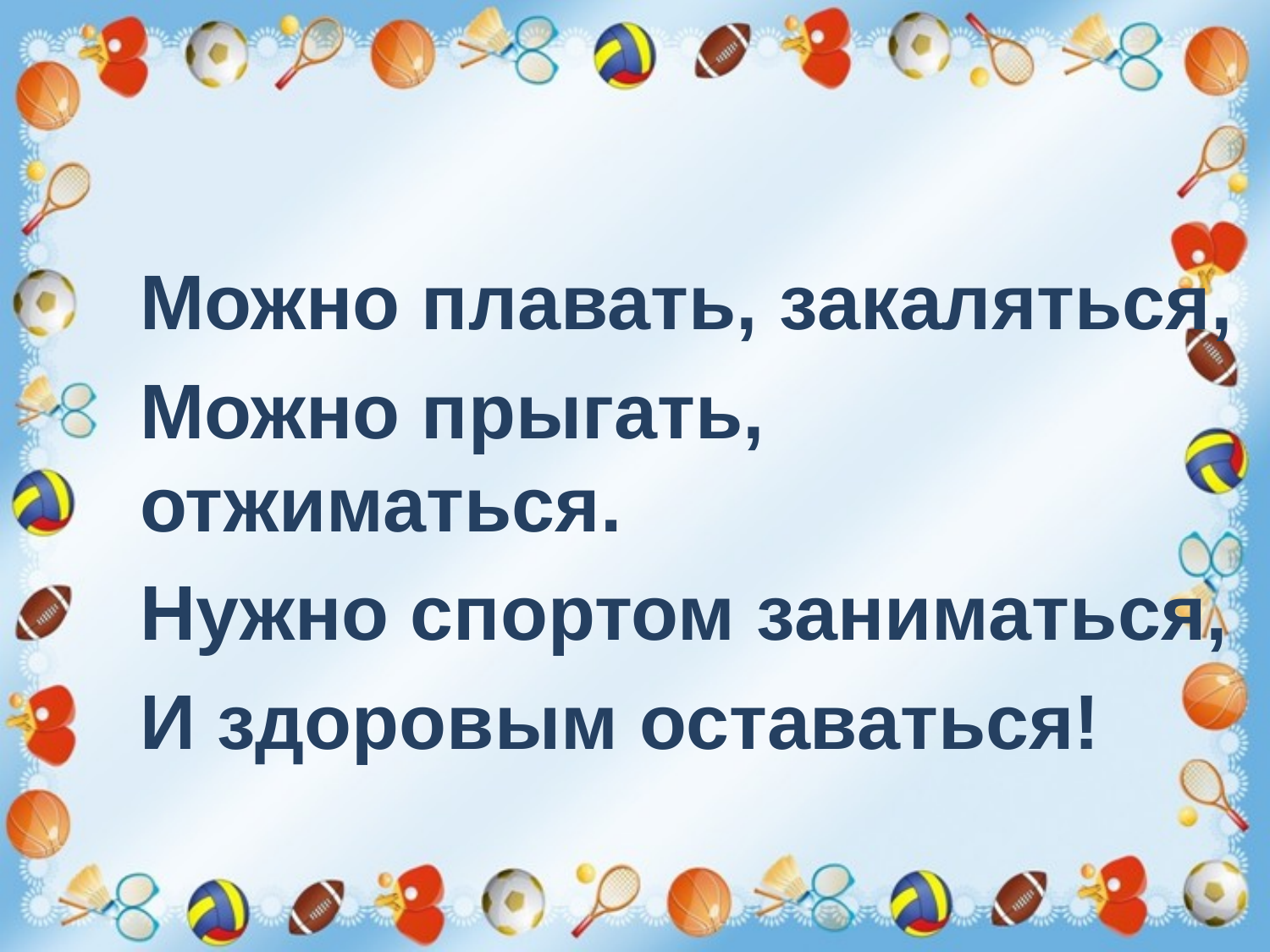

Можно плавать, закаляться,
Можно прыгать, отжиматься.
Нужно спортом заниматься,
И здоровым оставаться!